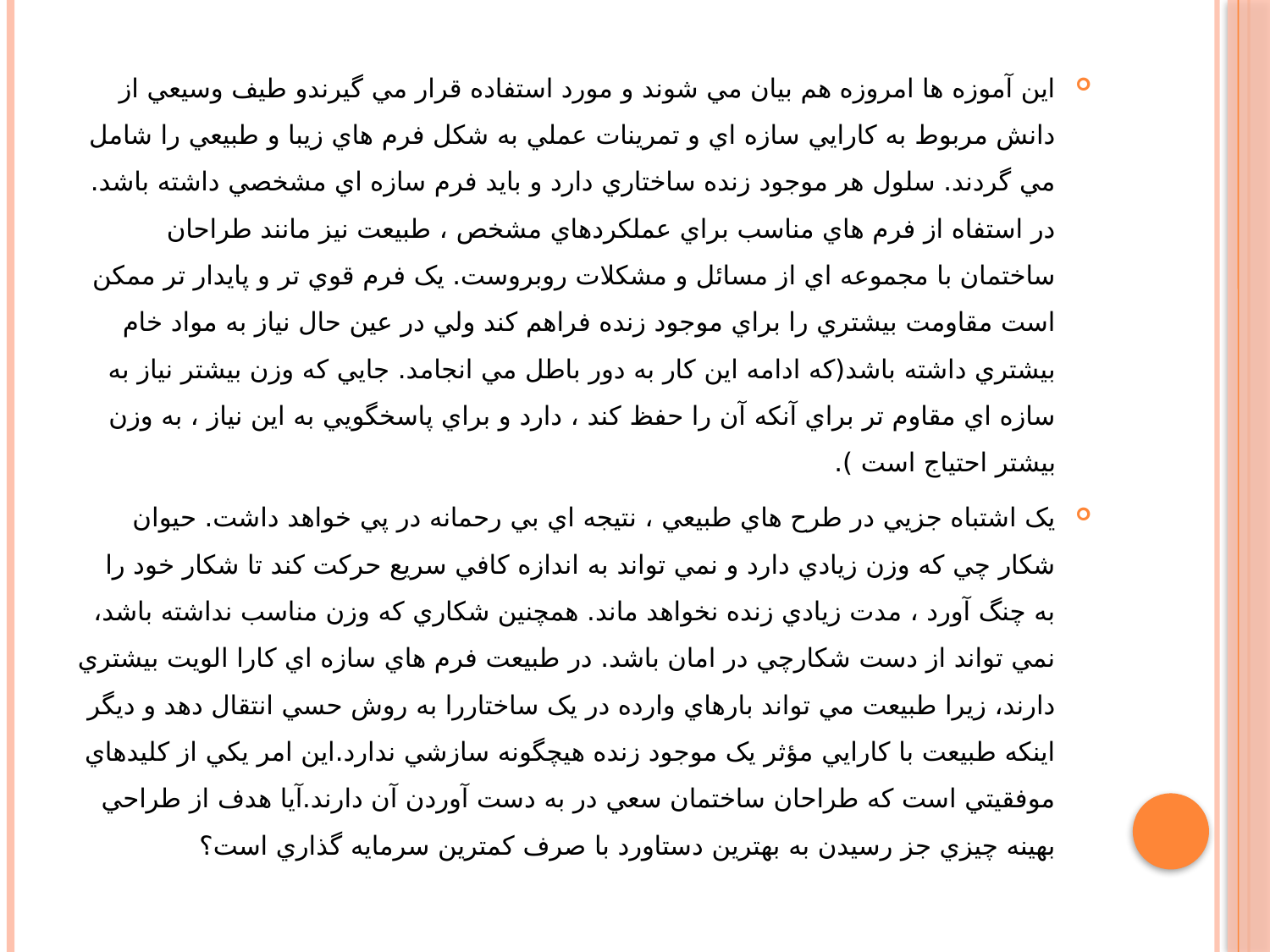

اين آموزه ها امروزه هم بيان مي شوند و مورد استفاده قرار مي گيرندو طيف وسيعي از دانش مربوط به کارايي سازه اي و تمرينات عملي به شکل فرم هاي زيبا و طبيعي را شامل مي گردند. سلول هر موجود زنده ساختاري دارد و بايد فرم سازه اي مشخصي داشته باشد. در استفاه از فرم هاي مناسب براي عملکردهاي مشخص ، طبيعت نيز مانند طراحان ساختمان با مجموعه اي از مسائل و مشکلات روبروست. يک فرم قوي تر و پايدار تر ممکن است مقاومت بيشتري را براي موجود زنده فراهم کند ولي در عين حال نياز به مواد خام بيشتري داشته باشد(که ادامه اين کار به دور باطل مي انجامد. جايي که وزن بيشتر نياز به سازه اي مقاوم تر براي آنکه آن را حفظ کند ، دارد و براي پاسخگويي به اين نياز ، به وزن بيشتر احتياج است ).
يک اشتباه جزيي در طرح هاي طبيعي ، نتيجه اي بي رحمانه در پي خواهد داشت. حيوان شکار چي که وزن زيادي دارد و نمي تواند به اندازه کافي سريع حرکت کند تا شکار خود را به چنگ آورد ، مدت زيادي زنده نخواهد ماند. همچنين شکاري که وزن مناسب نداشته باشد، نمي تواند از دست شکارچي در امان باشد. در طبيعت فرم هاي سازه اي کارا الويت بيشتري دارند، زيرا طبيعت مي تواند بارهاي وارده در يک ساختاررا به روش حسي انتقال دهد و ديگر اينکه طبيعت با کارايي مؤثر يک موجود زنده هيچگونه سازشي ندارد.اين امر يکي از کليدهاي موفقيتي است که طراحان ساختمان سعي در به دست آوردن آن دارند.آيا هدف از طراحي بهينه چيزي جز رسيدن به بهترين دستاورد با صرف کمترين سرمايه گذاري است؟